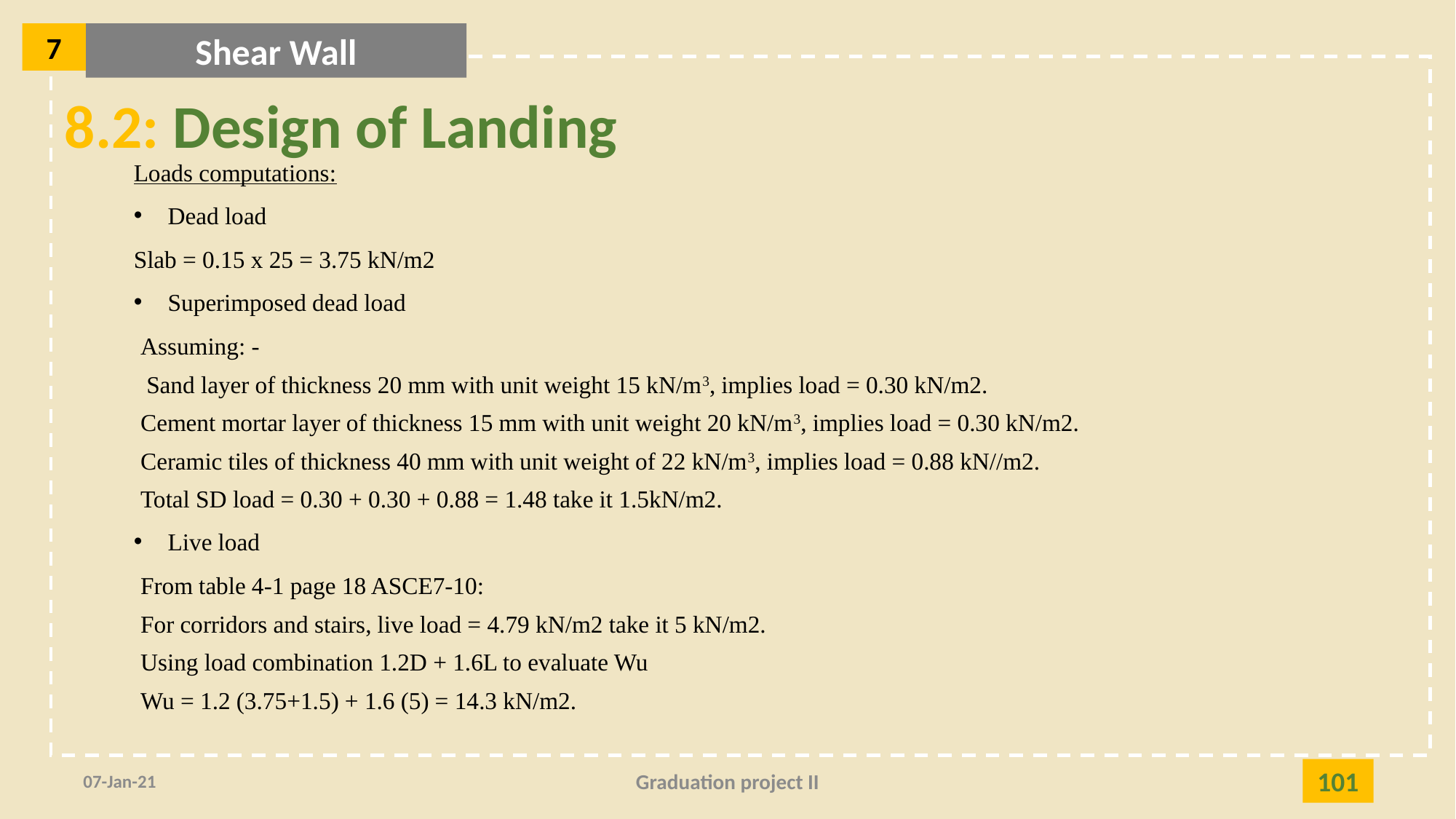

7
Shear Wall

8.2: Design of Landing
Loads computations:
Dead load
Slab = 0.15 x 25 = 3.75 kN/m2
Superimposed dead load
Assuming: -
 Sand layer of thickness 20 mm with unit weight 15 kN/m3, implies load = 0.30 kN/m2.
Cement mortar layer of thickness 15 mm with unit weight 20 kN/m3, implies load = 0.30 kN/m2.
Ceramic tiles of thickness 40 mm with unit weight of 22 kN/m3, implies load = 0.88 kN//m2.
Total SD load = 0.30 + 0.30 + 0.88 = 1.48 take it 1.5kN/m2.
Live load
From table 4-1 page 18 ASCE7-10:
For corridors and stairs, live load = 4.79 kN/m2 take it 5 kN/m2.
Using load combination 1.2D + 1.6L to evaluate Wu
Wu = 1.2 (3.75+1.5) + 1.6 (5) = 14.3 kN/m2.
07-Jan-21
Graduation project II
101